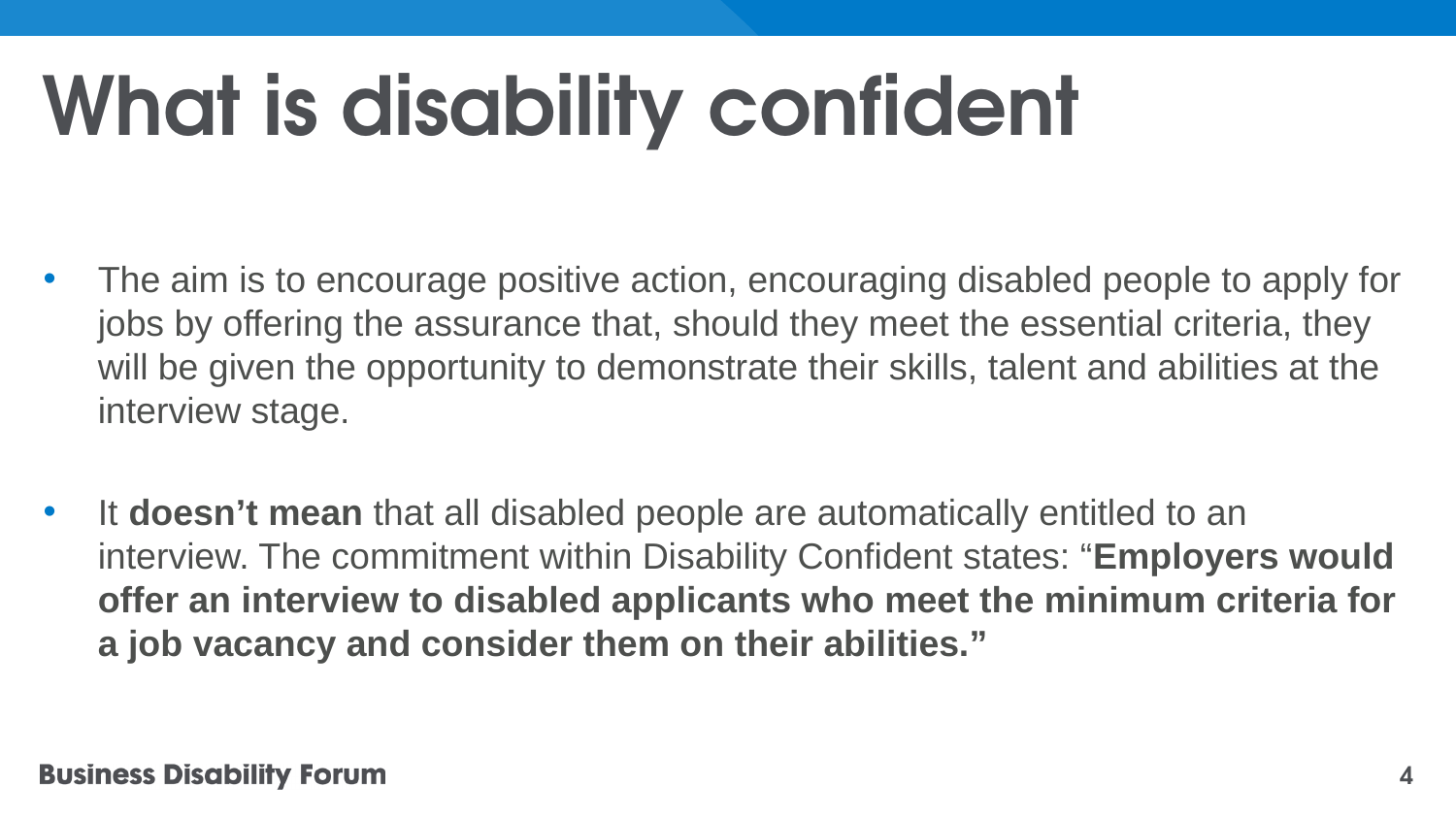

# What is disability confident
The aim is to encourage positive action, encouraging disabled people to apply for jobs by offering the assurance that, should they meet the essential criteria, they will be given the opportunity to demonstrate their skills, talent and abilities at the interview stage.

It doesn’t mean that all disabled people are automatically entitled to an interview. The commitment within Disability Confident states: “Employers would offer an interview to disabled applicants who meet the minimum criteria for a job vacancy and consider them on their abilities.”